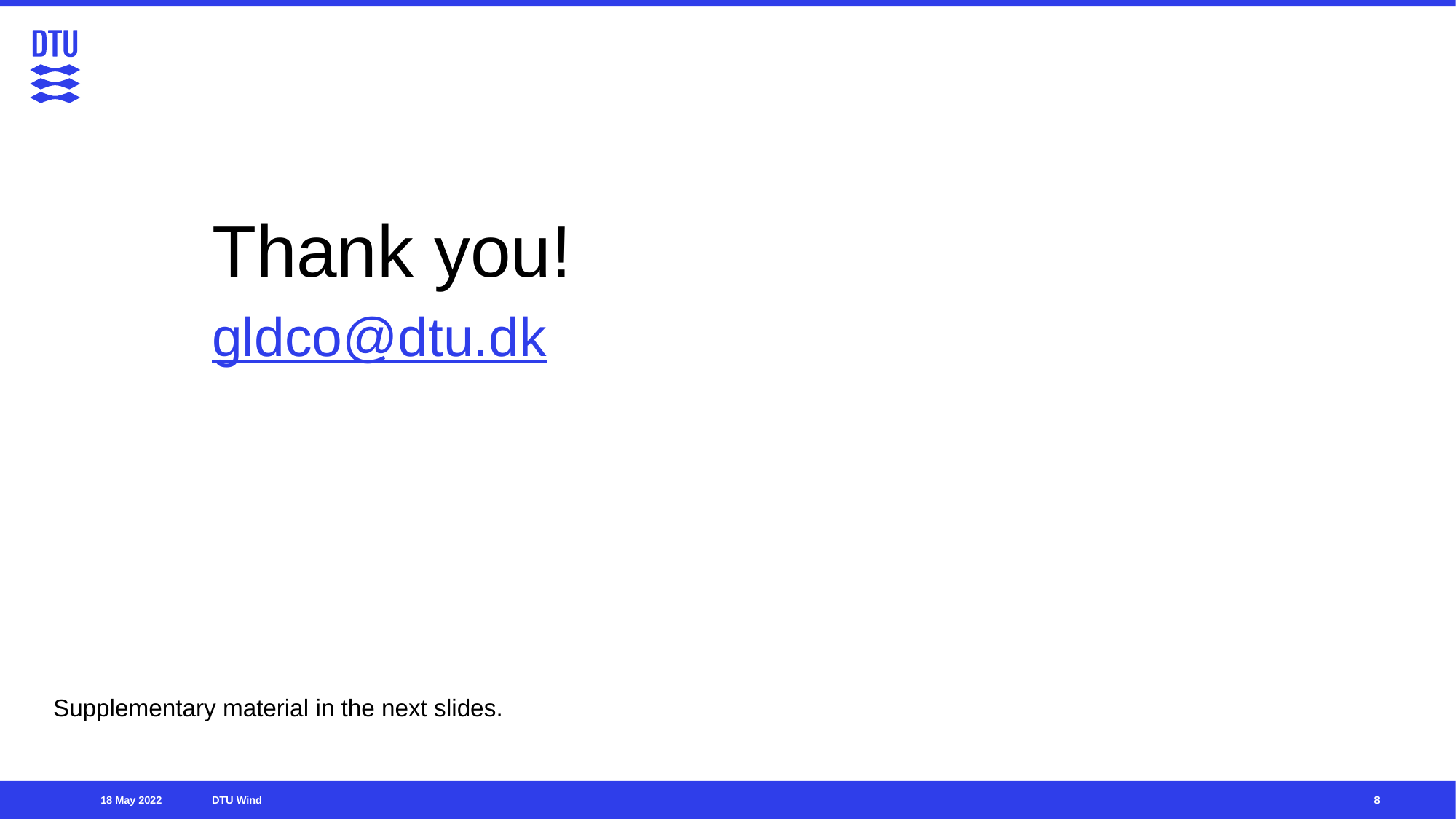

Thank you!
gldco@dtu.dk

Supplementary material in the next slides.
8